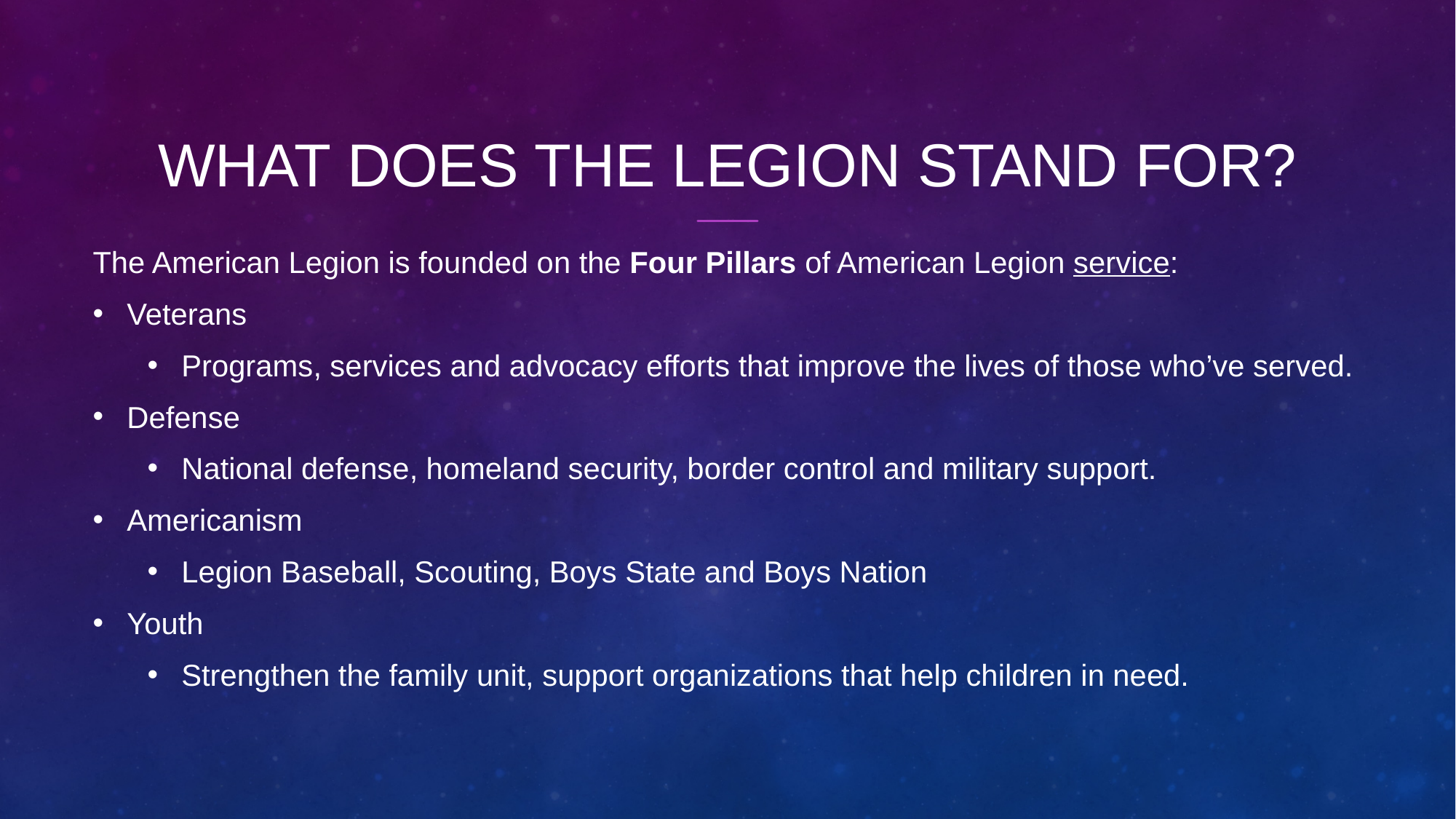

# What does the Legion Stand for?
The American Legion is founded on the Four Pillars of American Legion service:
Veterans
Programs, services and advocacy efforts that improve the lives of those who’ve served.
Defense
National defense, homeland security, border control and military support.
Americanism
Legion Baseball, Scouting, Boys State and Boys Nation
Youth
Strengthen the family unit, support organizations that help children in need.